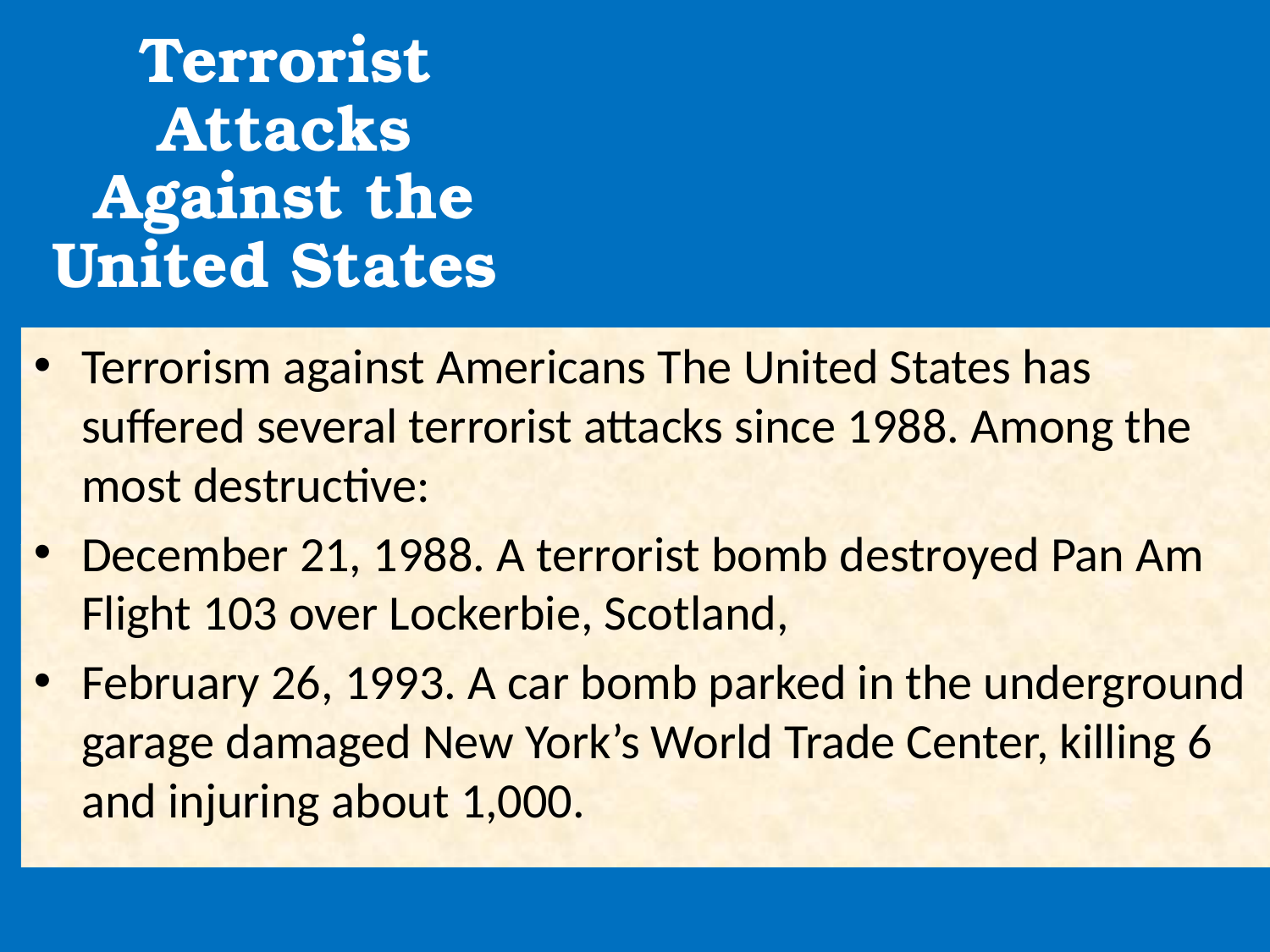

Terrorist Attacks Against the United States
Terrorism against Americans The United States has suffered several terrorist attacks since 1988. Among the most destructive:
December 21, 1988. A terrorist bomb destroyed Pan Am Flight 103 over Lockerbie, Scotland,
February 26, 1993. A car bomb parked in the underground garage damaged New York’s World Trade Center, killing 6 and injuring about 1,000.